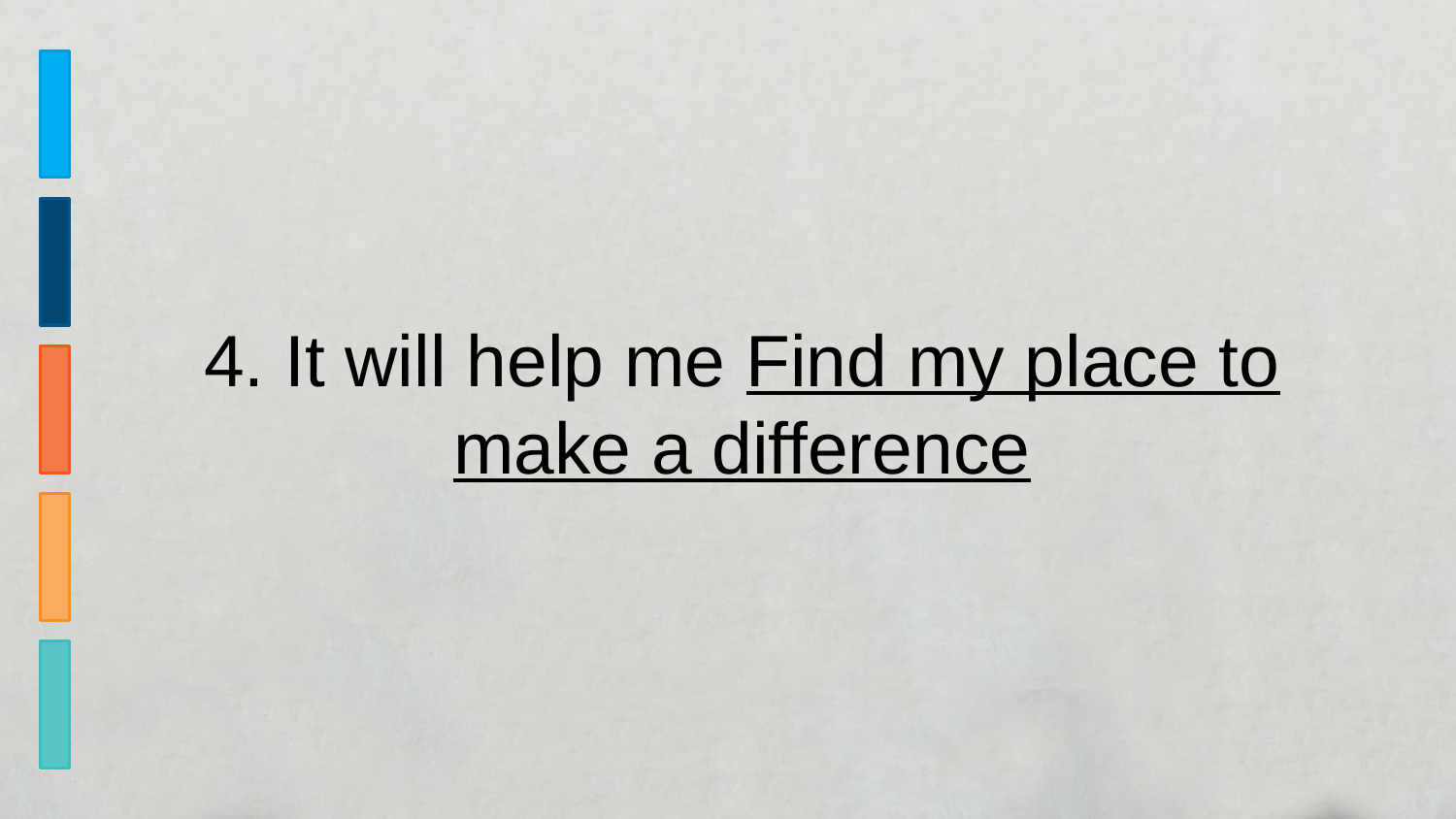

4. It will help me Find my place to make a difference